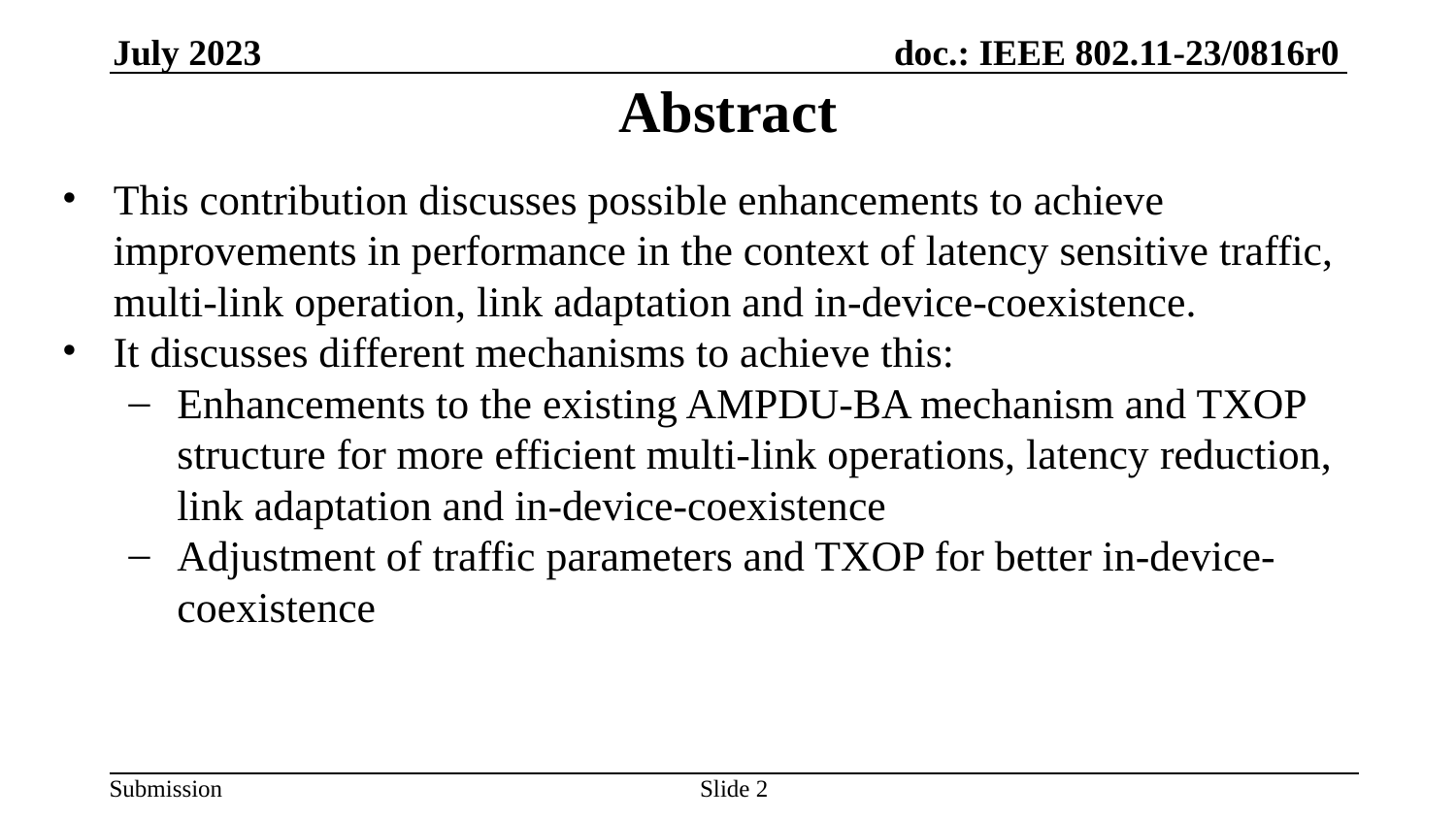

# Abstract
This contribution discusses possible enhancements to achieve improvements in performance in the context of latency sensitive traffic,  multi-link operation, link adaptation and in-device-coexistence.
It discusses different mechanisms to achieve this:
Enhancements to the existing AMPDU-BA mechanism and TXOP structure for more efficient multi-link operations, latency reduction, link adaptation and in-device-coexistence
Adjustment of traffic parameters and TXOP for better in-device-coexistence

Slide 2